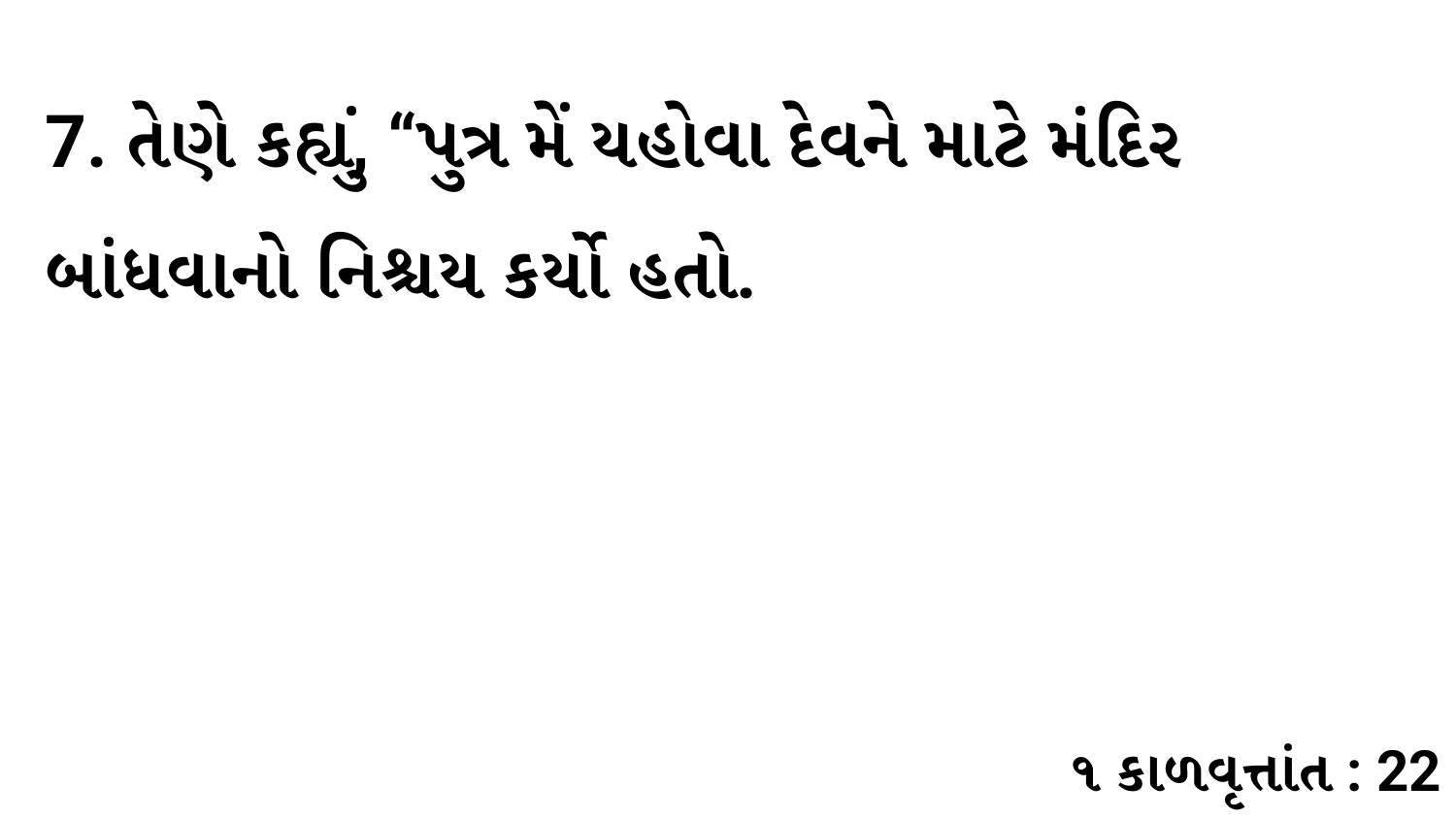

7. તેણે કહ્યું, “પુત્ર મેં યહોવા દેવને માટે મંદિર બાંધવાનો નિશ્ચય કર્યો હતો.
૧ કાળવૃત્તાંત : 22